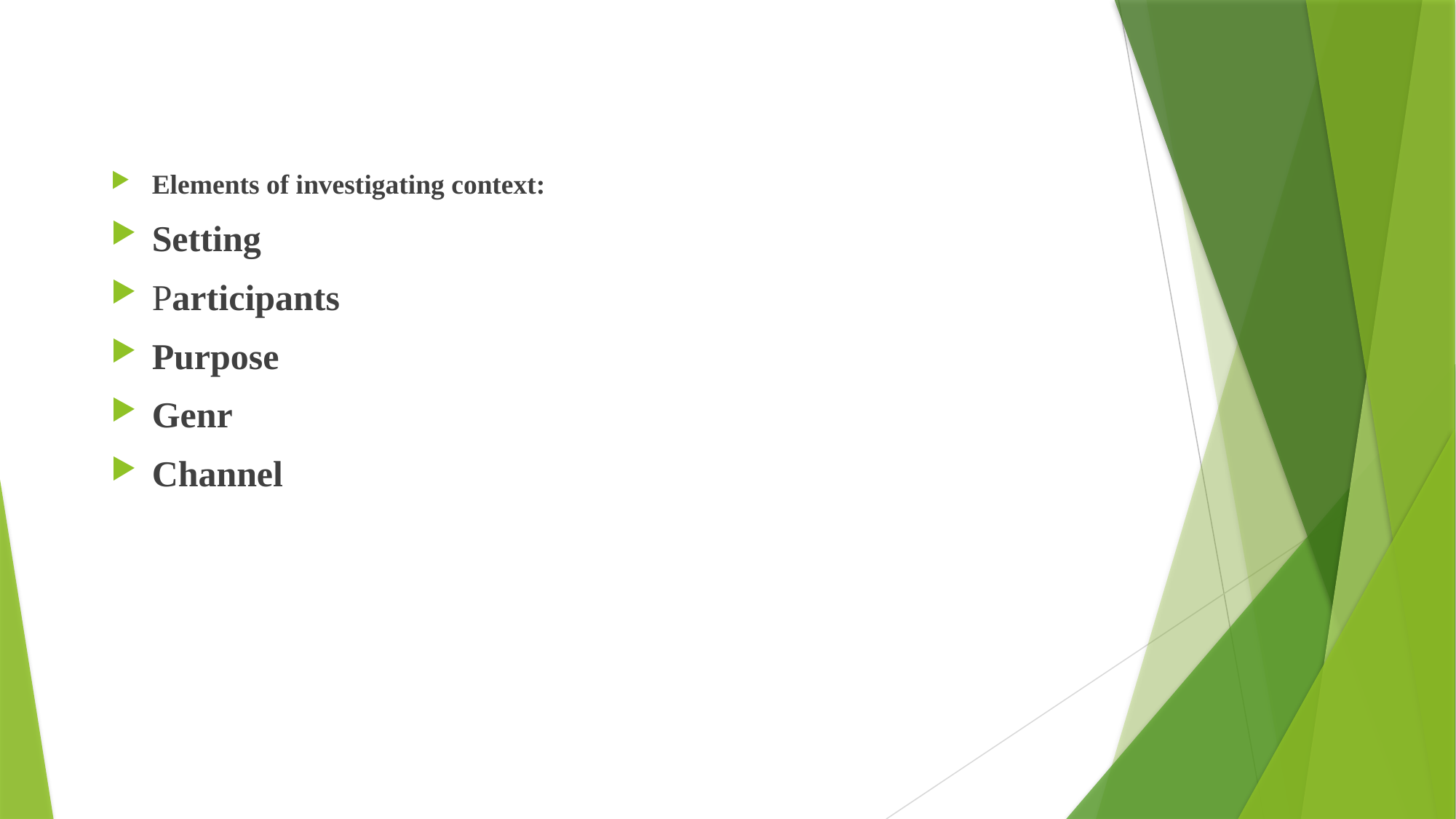

#
Elements of investigating context:
Setting
Participants
Purpose
Genr
Channel